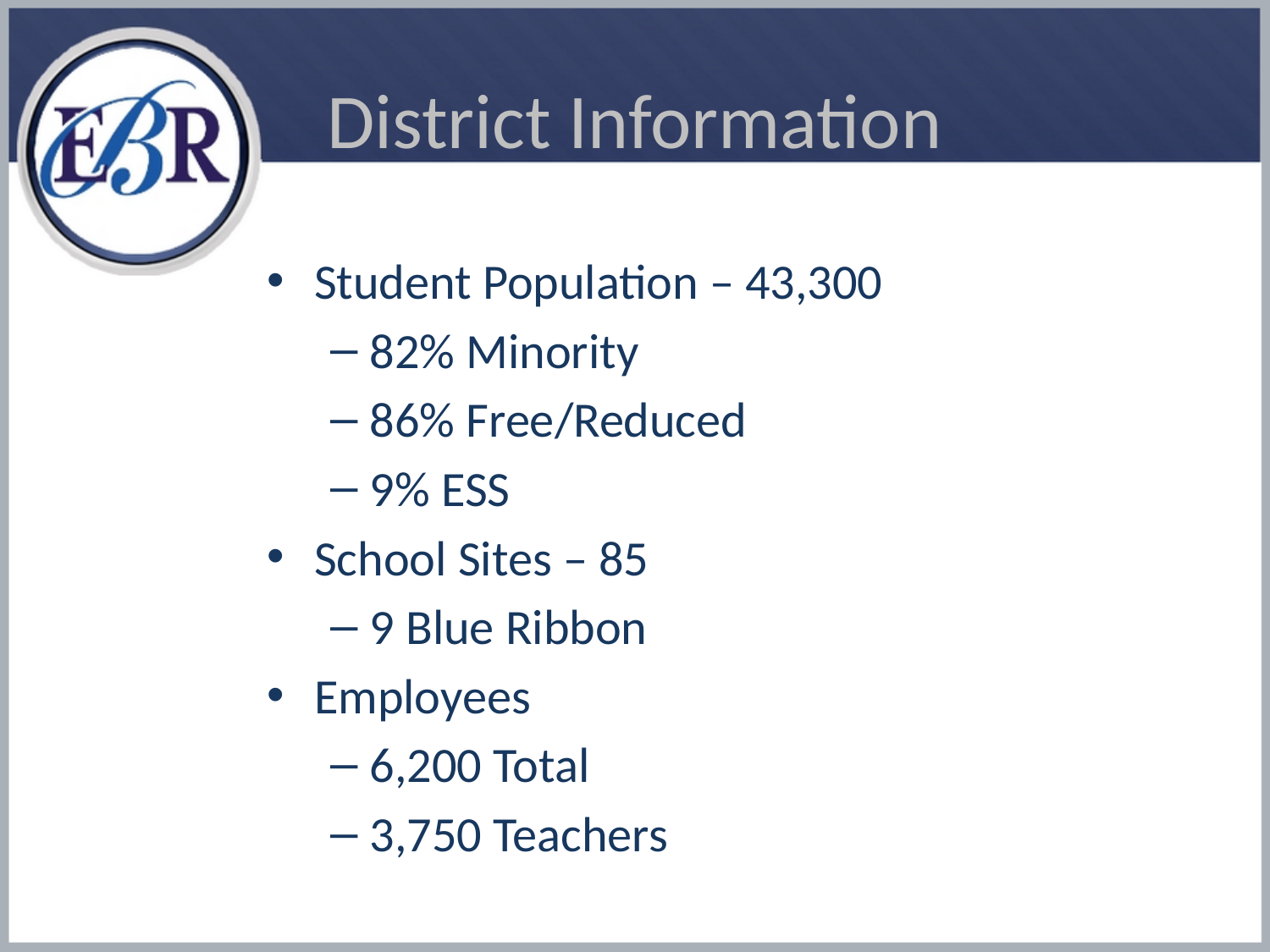

# District Information
Student Population – 43,300
82% Minority
86% Free/Reduced
9% ESS
School Sites – 85
9 Blue Ribbon
Employees
6,200 Total
3,750 Teachers